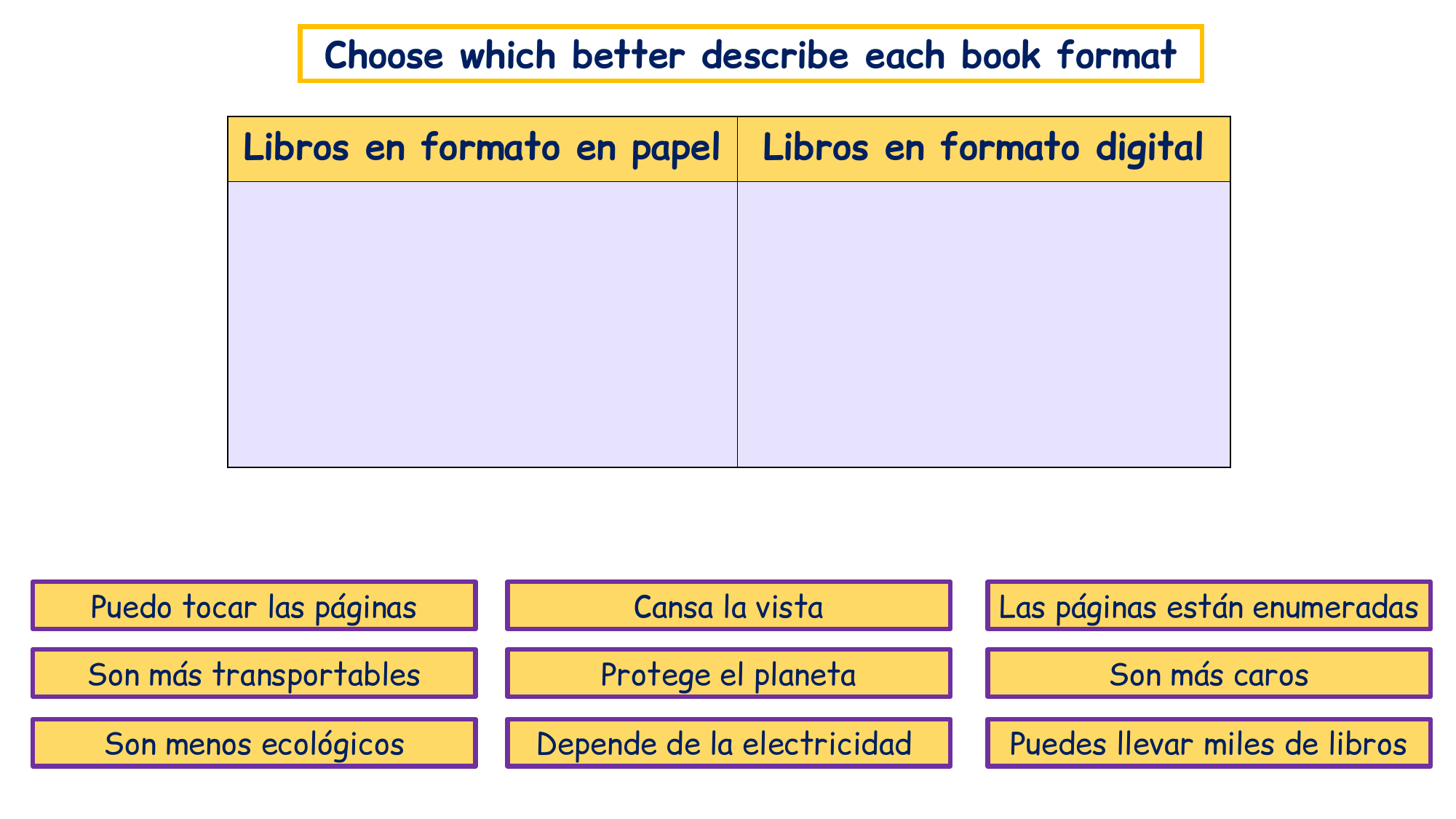

Choose which better describe each book format
| Libros en formato en papel | Libros en formato digital |
| --- | --- |
|  |  |
Puedo tocar las páginas
Cansa la vista
Las páginas están enumeradas
Son más transportables
Protege el planeta
Son más caros
Son menos ecológicos
Depende de la electricidad
Puedes llevar miles de libros